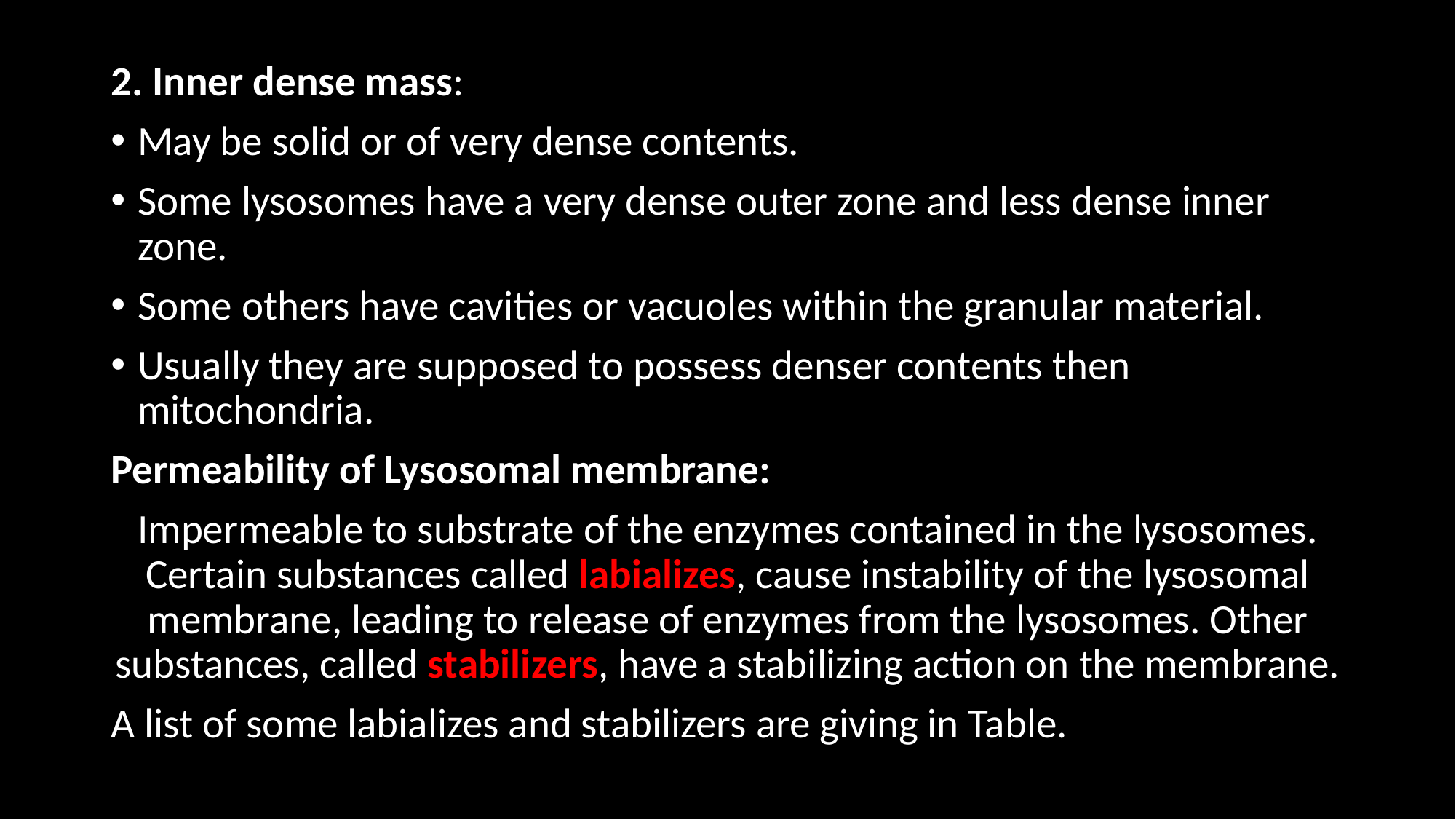

2. Inner dense mass:
May be solid or of very dense contents.
Some lysosomes have a very dense outer zone and less dense inner zone.
Some others have cavities or vacuoles within the granular material.
Usually they are supposed to possess denser contents then mitochondria.
Permeability of Lysosomal membrane:
Impermeable to substrate of the enzymes contained in the lysosomes. Certain substances called labializes, cause instability of the lysosomal membrane, leading to release of enzymes from the lysosomes. Other substances, called stabilizers, have a stabilizing action on the membrane.
A list of some labializes and stabilizers are giving in Table.